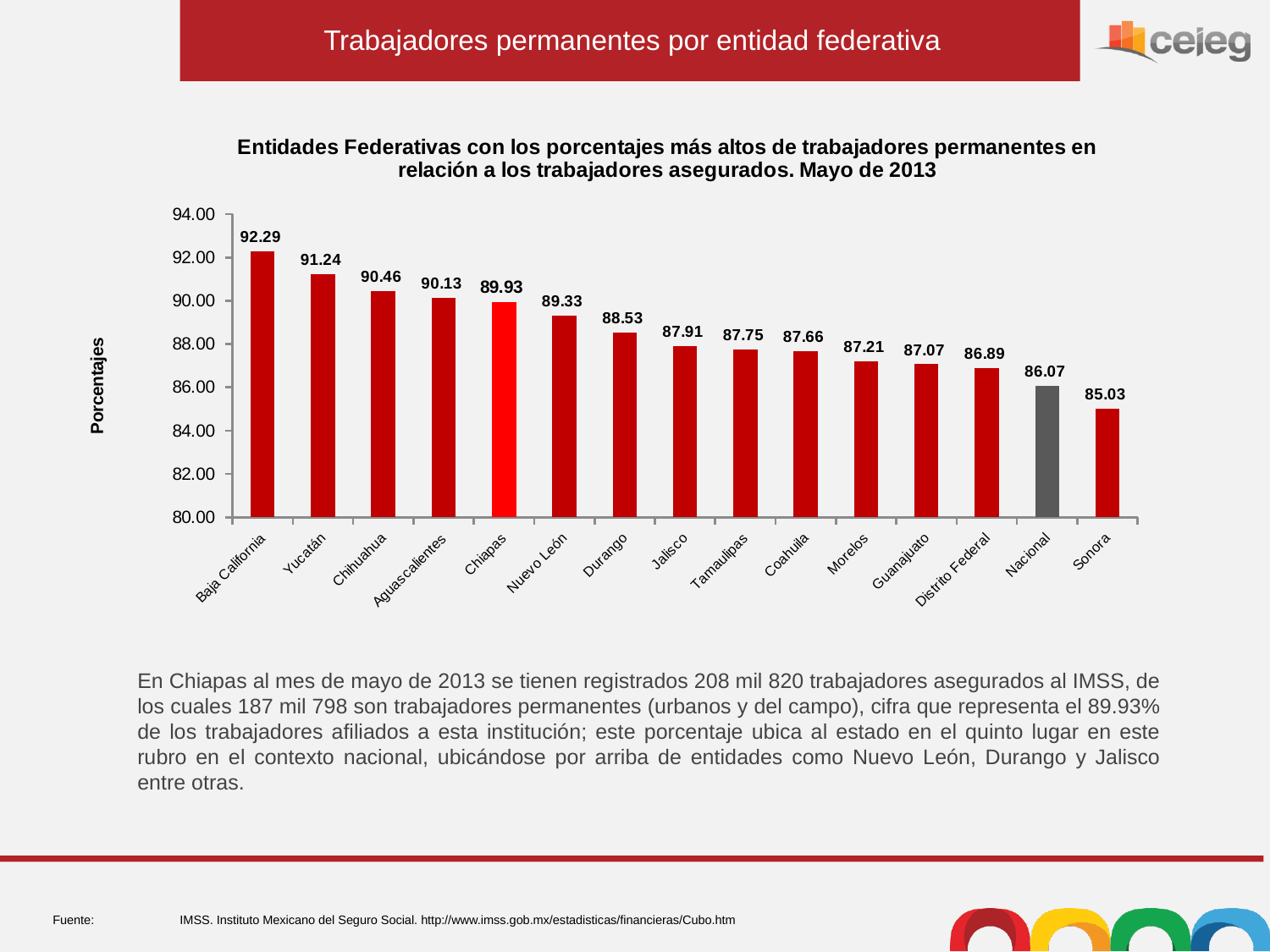

Trabajadores permanentes por entidad federativa

### Chart: Entidades Federativas con los porcentajes más altos de trabajadores permanentes en relación a los trabajadores asegurados. Mayo de 2013

| Category |  |
|---|---|
| Baja California | 92.2936545784238 |
| Yucatán | 91.24011617725292 |
| Chihuahua | 90.45595464193946 |
| Aguascalientes | 90.12917624780198 |
| Chiapas | 89.93295661335121 |
| Nuevo León | 89.32666427452673 |
| Durango | 88.5278539856729 |
| Jalisco | 87.91106261399764 |
| Tamaulipas | 87.74751396232608 |
| Coahuila | 87.66166256443016 |
| Morelos | 87.20942315885733 |
| Guanajuato | 87.07078492396175 |
| Distrito Federal | 86.89438209819193 |
| Nacional | 86.07370438538855 |
| Sonora | 85.03265939684348 |
En Chiapas al mes de mayo de 2013 se tienen registrados 208 mil 820 trabajadores asegurados al IMSS, de los cuales 187 mil 798 son trabajadores permanentes (urbanos y del campo), cifra que representa el 89.93% de los trabajadores afiliados a esta institución; este porcentaje ubica al estado en el quinto lugar en este rubro en el contexto nacional, ubicándose por arriba de entidades como Nuevo León, Durango y Jalisco entre otras.
Fuente:	IMSS. Instituto Mexicano del Seguro Social. http://www.imss.gob.mx/estadisticas/financieras/Cubo.htm